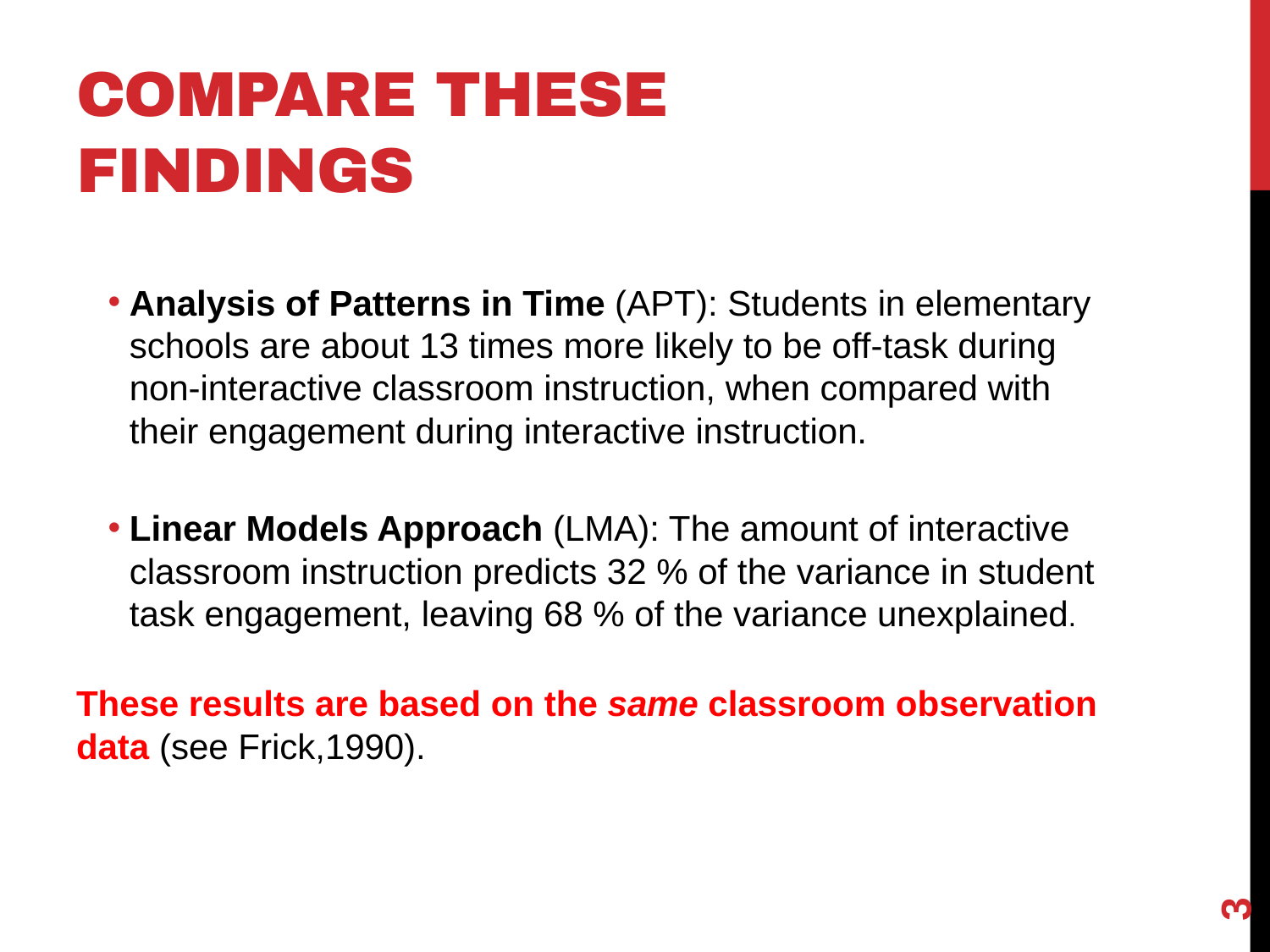

# Compare these findings

Analysis of Patterns in Time (APT): Students in elementary schools are about 13 times more likely to be off-task during non-interactive classroom instruction, when compared with their engagement during interactive instruction.

Linear Models Approach (LMA): The amount of interactive classroom instruction predicts 32 % of the variance in student task engagement, leaving 68 % of the variance unexplained.

These results are based on the same classroom observation data (see Frick,1990).
3